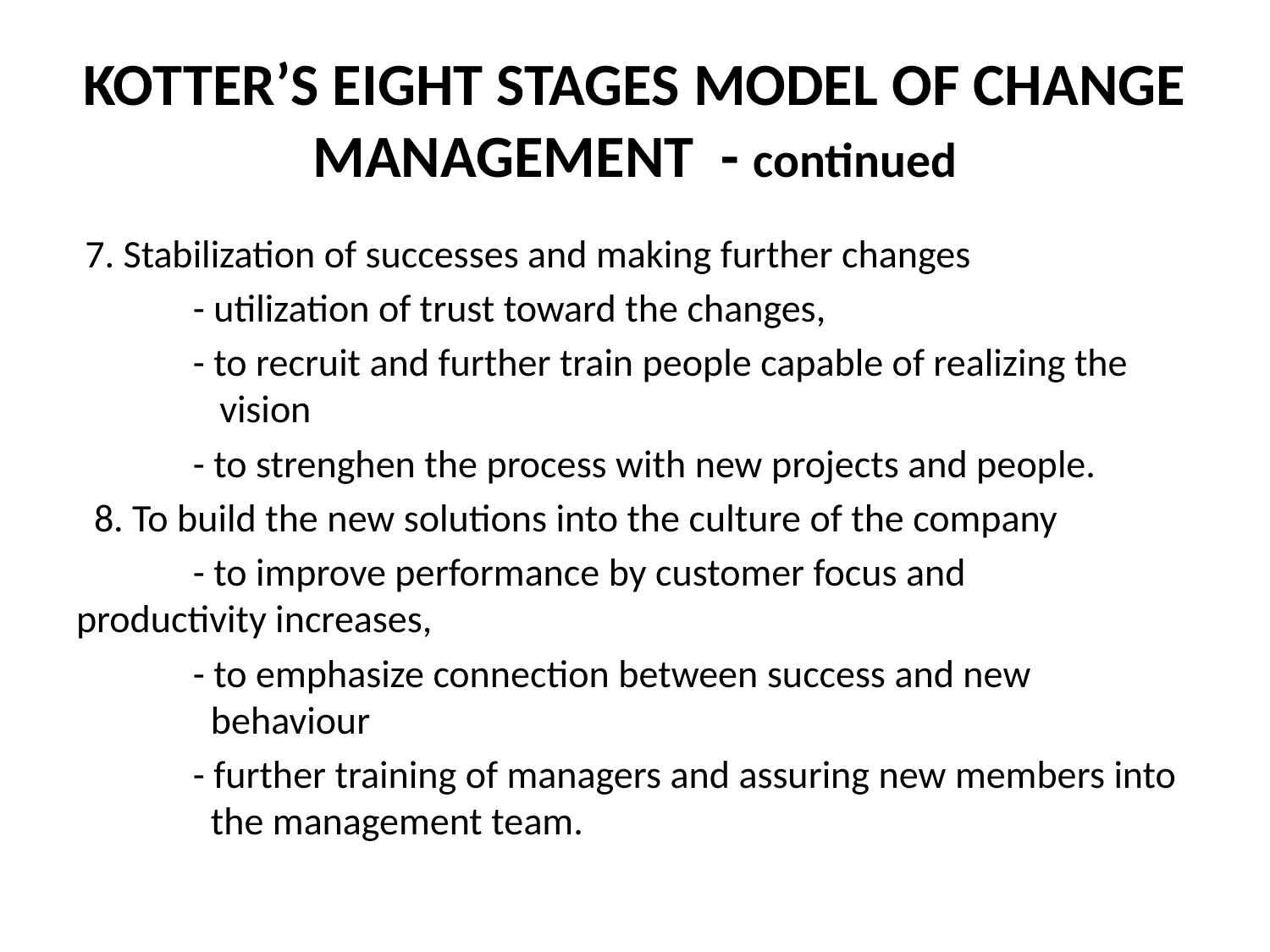

# KOTTER’S EIGHT STAGES MODEL OF CHANGE MANAGEMENT  - continued
 7. Stabilization of successes and making further changes
	- utilization of trust toward the changes,
	- to recruit and further train people capable of realizing the	   vision
	- to strenghen the process with new projects and people.
  8. To build the new solutions into the culture of the company
	- to improve performance by customer focus and 	     	  productivity increases,
	- to emphasize connection between success and new 	  	  behaviour
	- further training of managers and assuring new members into 	  the management team.